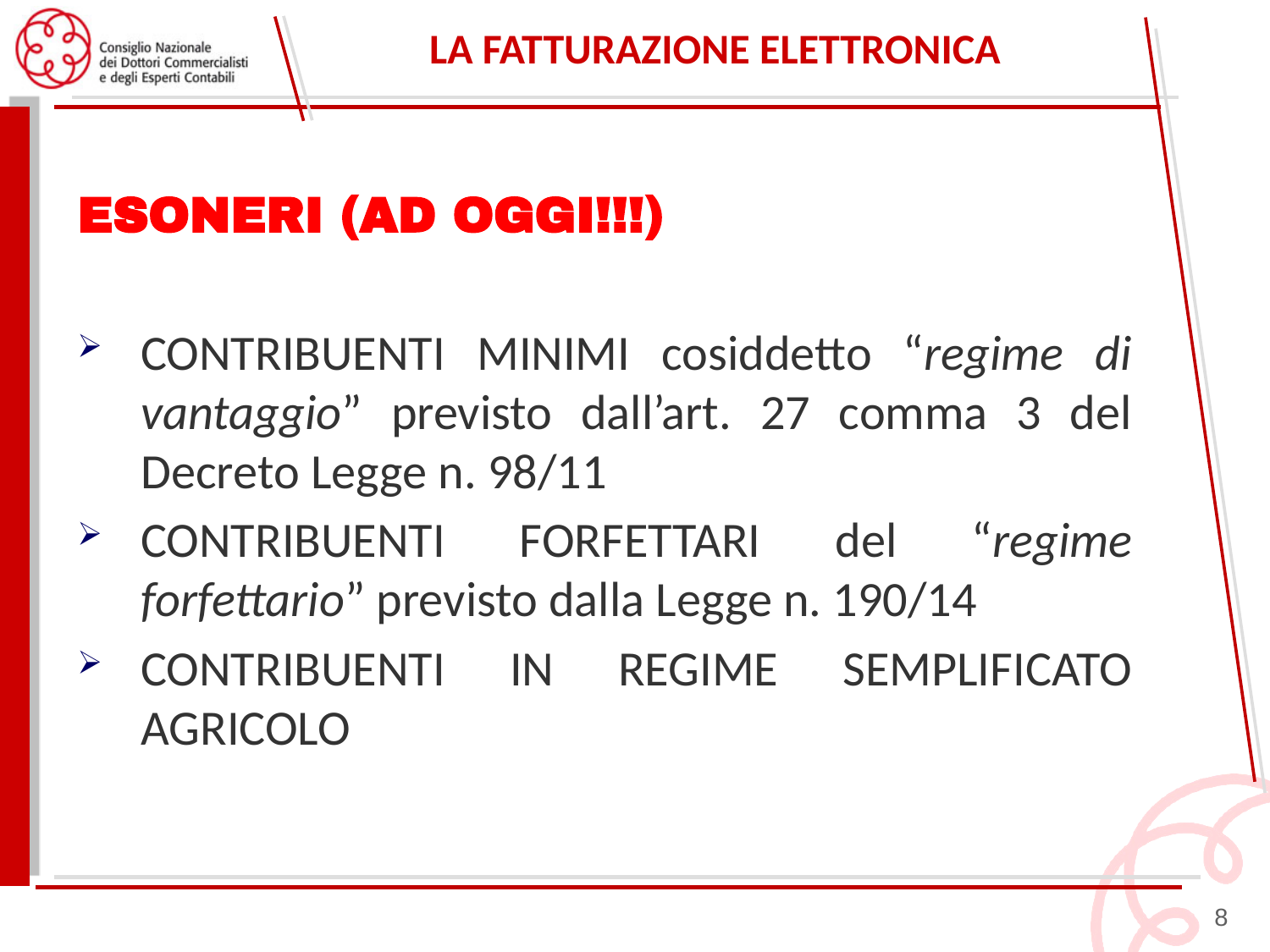

# la fatturazione elettronica
ESONERI (AD OGGI!!!)

CONTRIBUENTI MINIMI cosiddetto “regime di vantaggio” previsto dall’art. 27 comma 3 del Decreto Legge n. 98/11
CONTRIBUENTI FORFETTARI del “regime forfettario” previsto dalla Legge n. 190/14
CONTRIBUENTI IN REGIME SEMPLIFICATO AGRICOLO